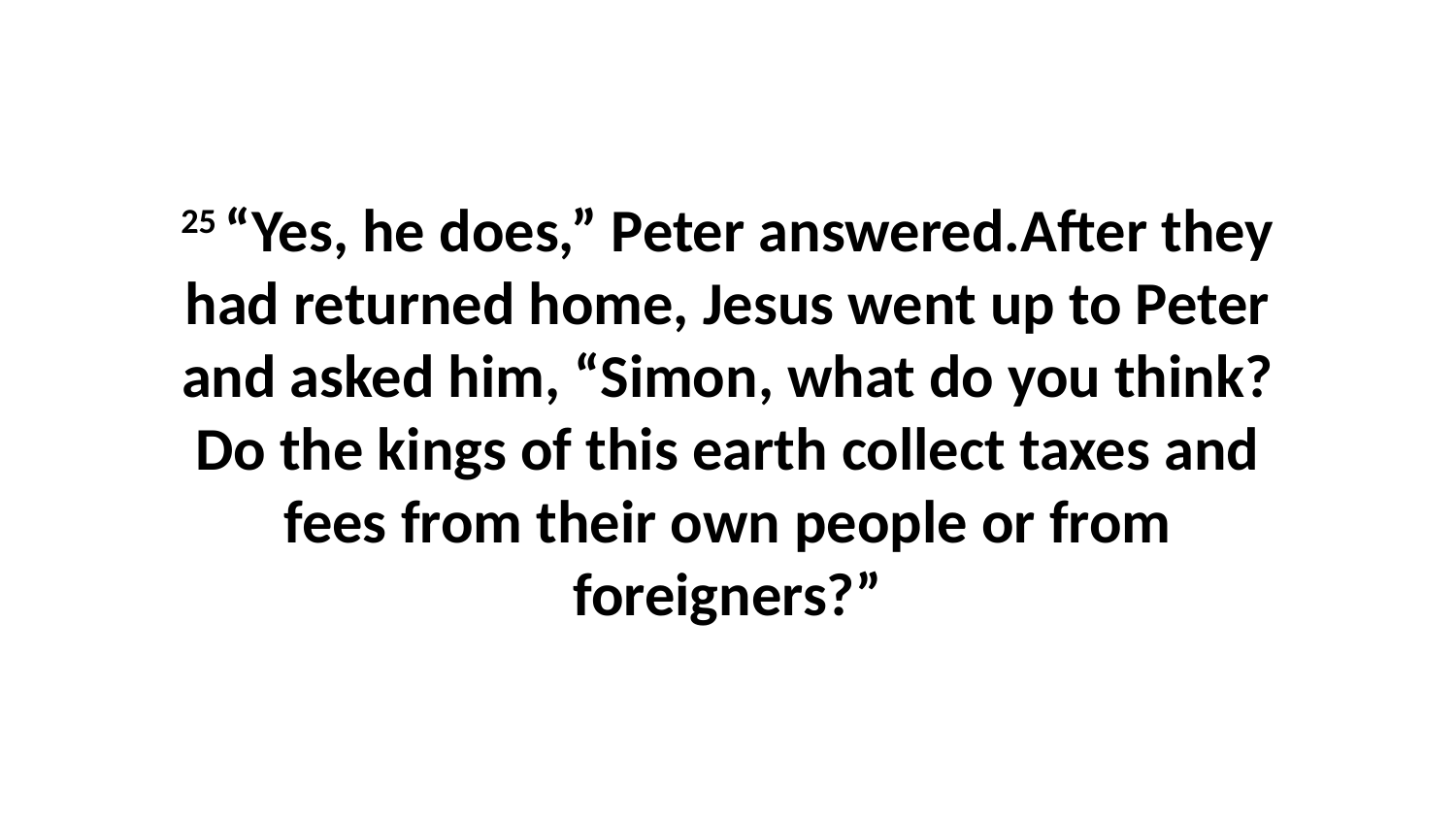

25 “Yes, he does,” Peter answered.After they had returned home, Jesus went up to Peter and asked him, “Simon, what do you think? Do the kings of this earth collect taxes and fees from their own people or from foreigners?”